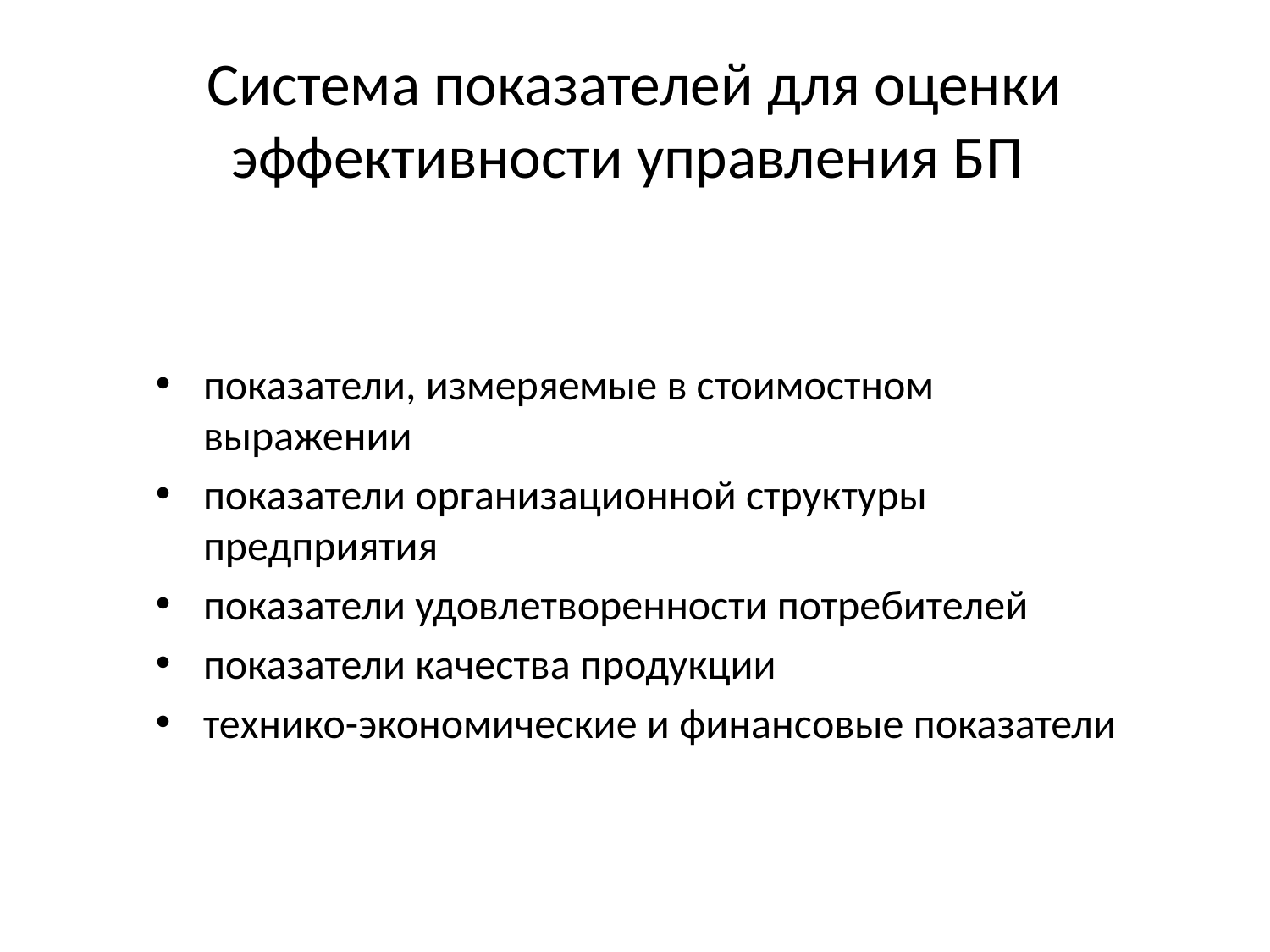

# Система показателей для оценки эффективности управления БП
показатели, измеряемые в стоимостном выражении
показатели организационной структуры предприятия
показатели удовлетворенности потребителей
показатели качества продукции
технико-экономические и финансовые показатели